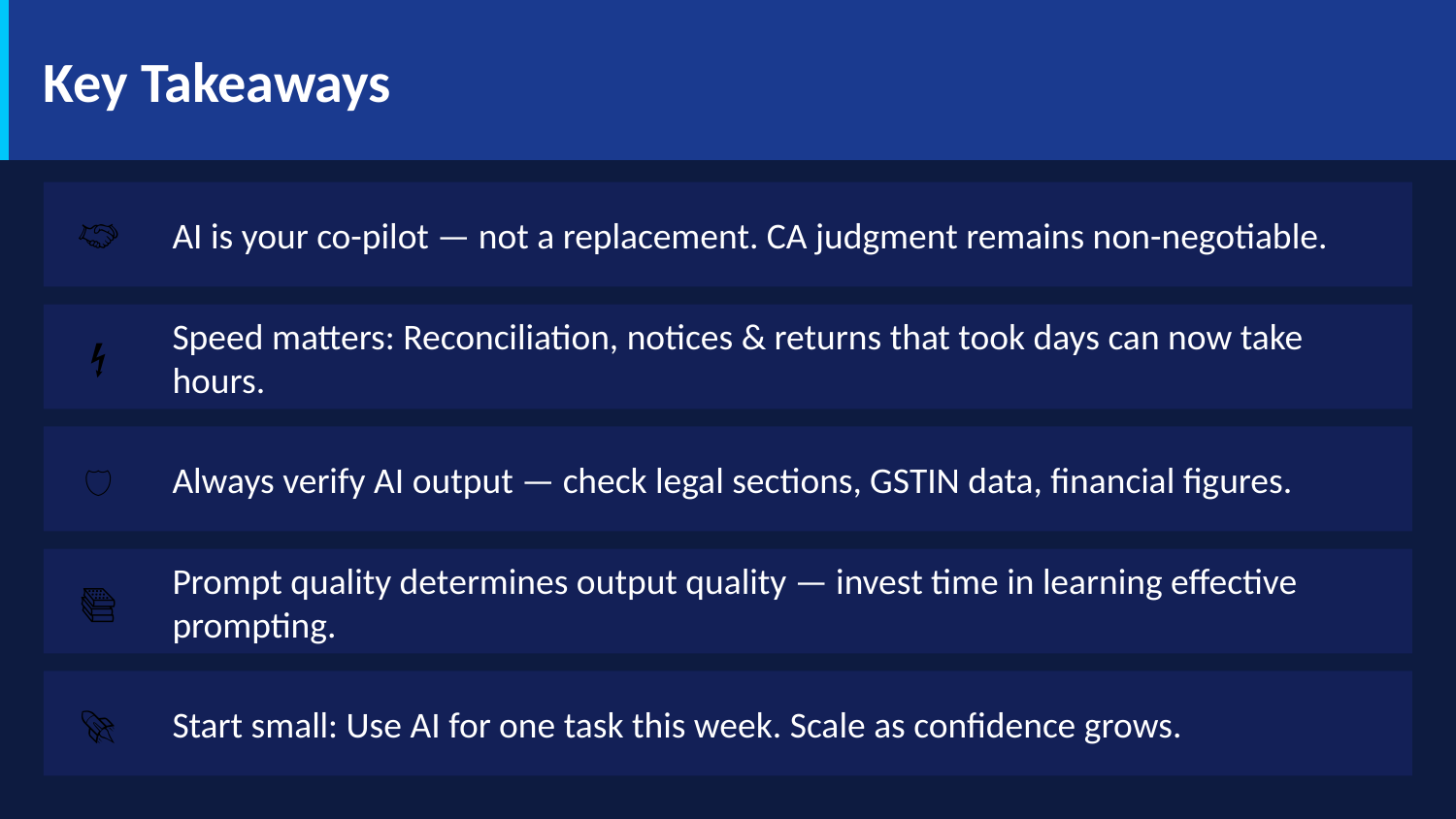

Key Takeaways

🤝
AI is your co-pilot — not a replacement. CA judgment remains non-negotiable.

⚡
Speed matters: Reconciliation, notices & returns that took days can now take hours.

🛡️
Always verify AI output — check legal sections, GSTIN data, financial figures.

📚
Prompt quality determines output quality — invest time in learning effective prompting.

🚀
Start small: Use AI for one task this week. Scale as confidence grows.